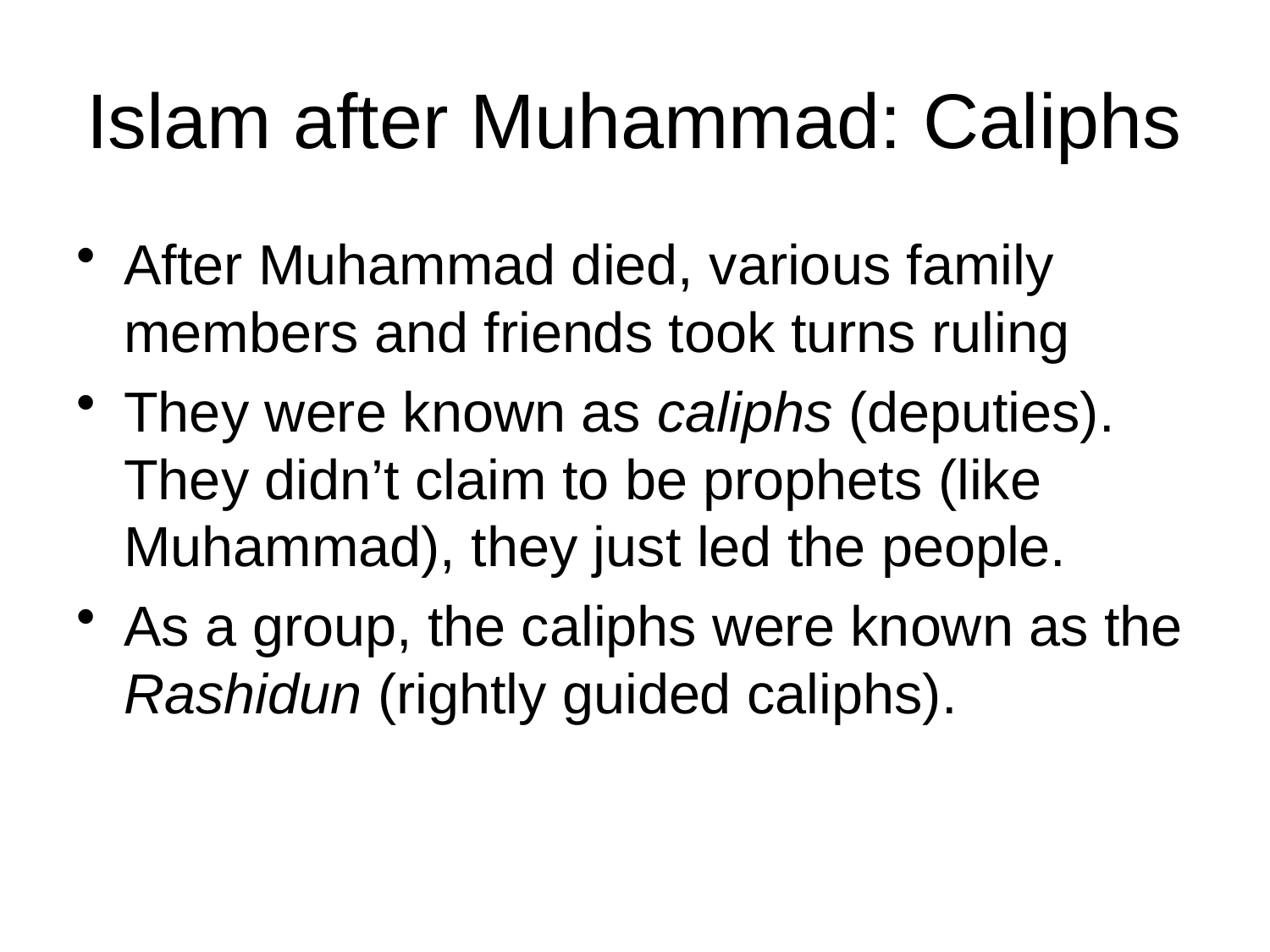

# Islam after Muhammad: Caliphs
After Muhammad died, various family members and friends took turns ruling
They were known as caliphs (deputies). They didn’t claim to be prophets (like Muhammad), they just led the people.
As a group, the caliphs were known as the Rashidun (rightly guided caliphs).